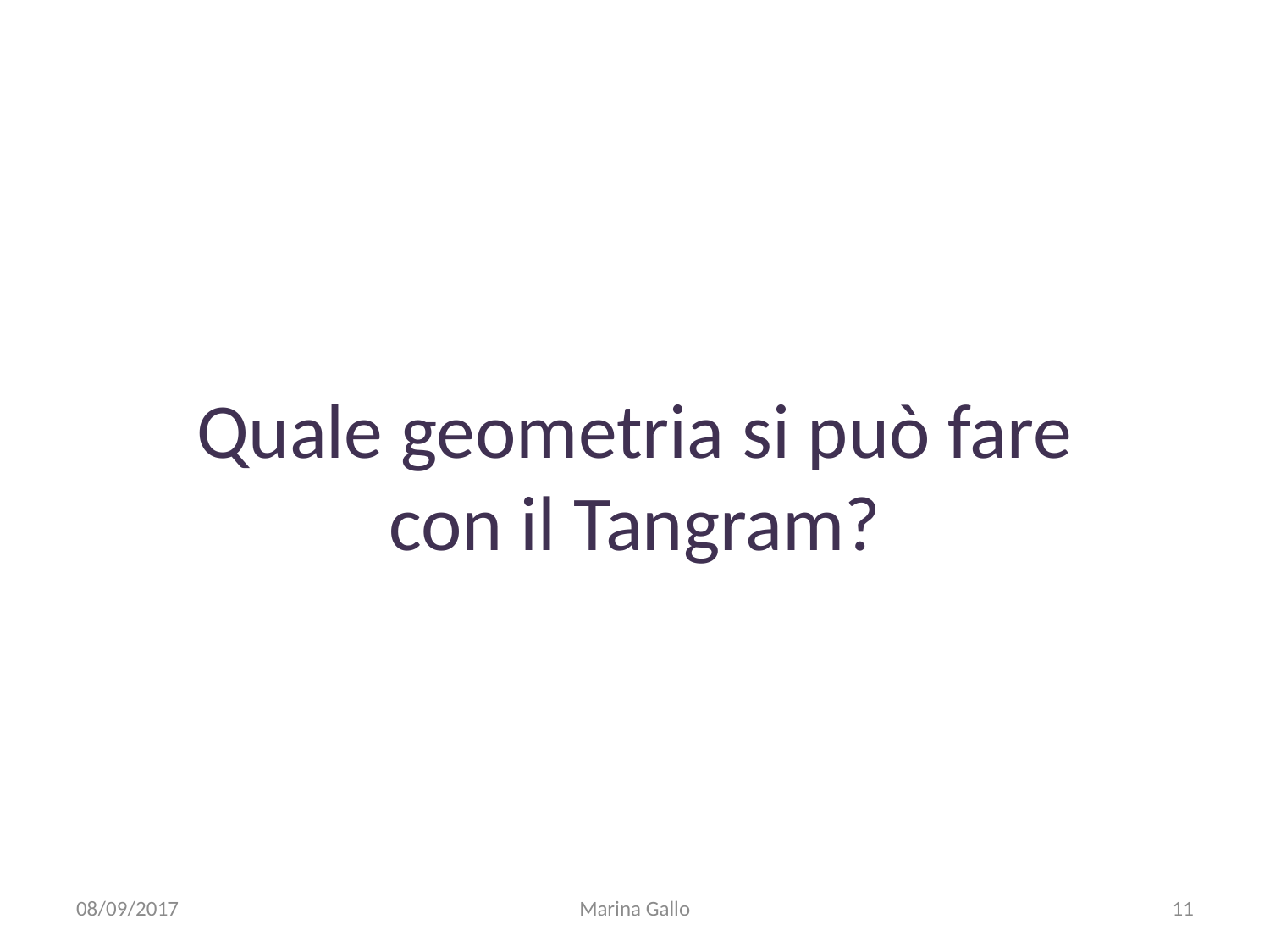

Quale geometria si può fare
con il Tangram?
08/09/2017
Marina Gallo
11